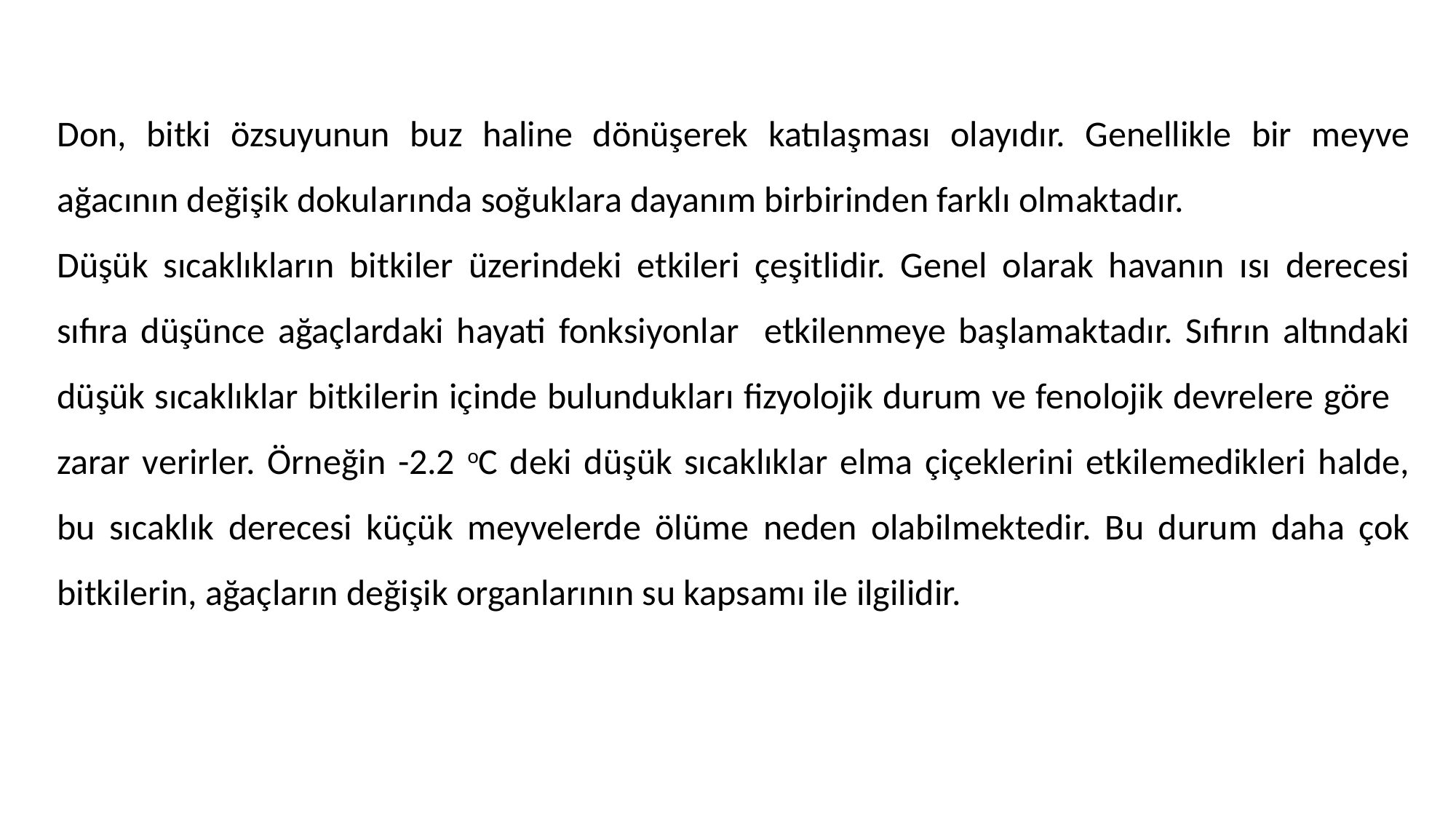

Don, bitki özsuyunun buz haline dönüşerek katılaşması olayıdır. Genellikle bir meyve ağacının değişik dokularında soğuklara dayanım birbirinden farklı olmaktadır.
Düşük sıcaklıkların bitkiler üzerindeki etkileri çeşitlidir. Genel olarak havanın ısı derecesi sıfıra düşünce ağaçlardaki hayati fonksiyonlar  etkilenmeye başlamaktadır. Sıfırın altındaki düşük sıcaklıklar bitkilerin içinde bulundukları fizyolojik durum ve fenolojik devrelere göre   zarar verirler. Örneğin -2.2 oC deki düşük sıcaklıklar elma çiçeklerini etkilemedikleri halde, bu sıcaklık derecesi küçük meyvelerde ölüme neden olabilmektedir. Bu durum daha çok bitkilerin, ağaçların değişik organlarının su kapsamı ile ilgilidir.